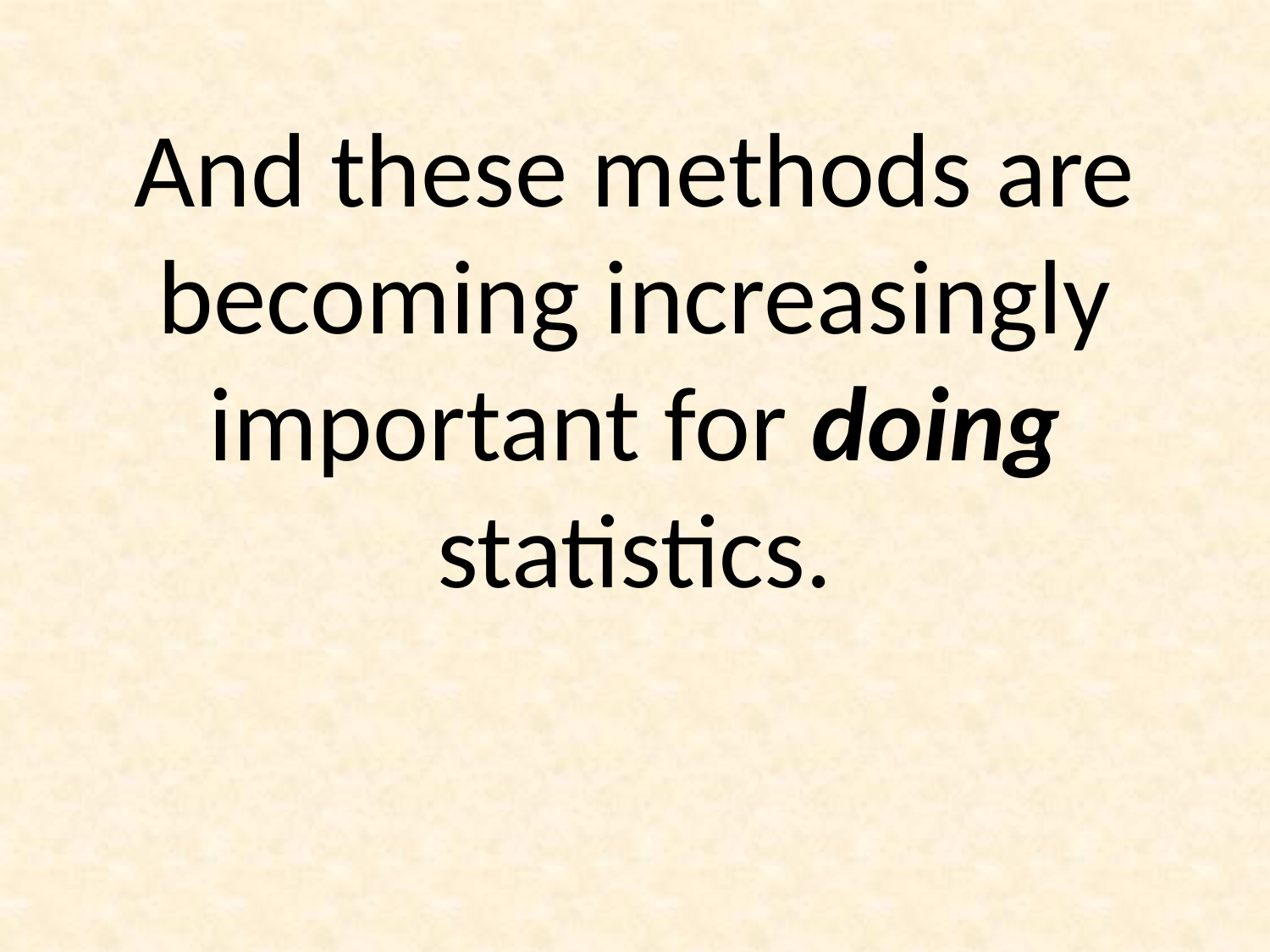

And these methods are becoming increasingly important for doing statistics.